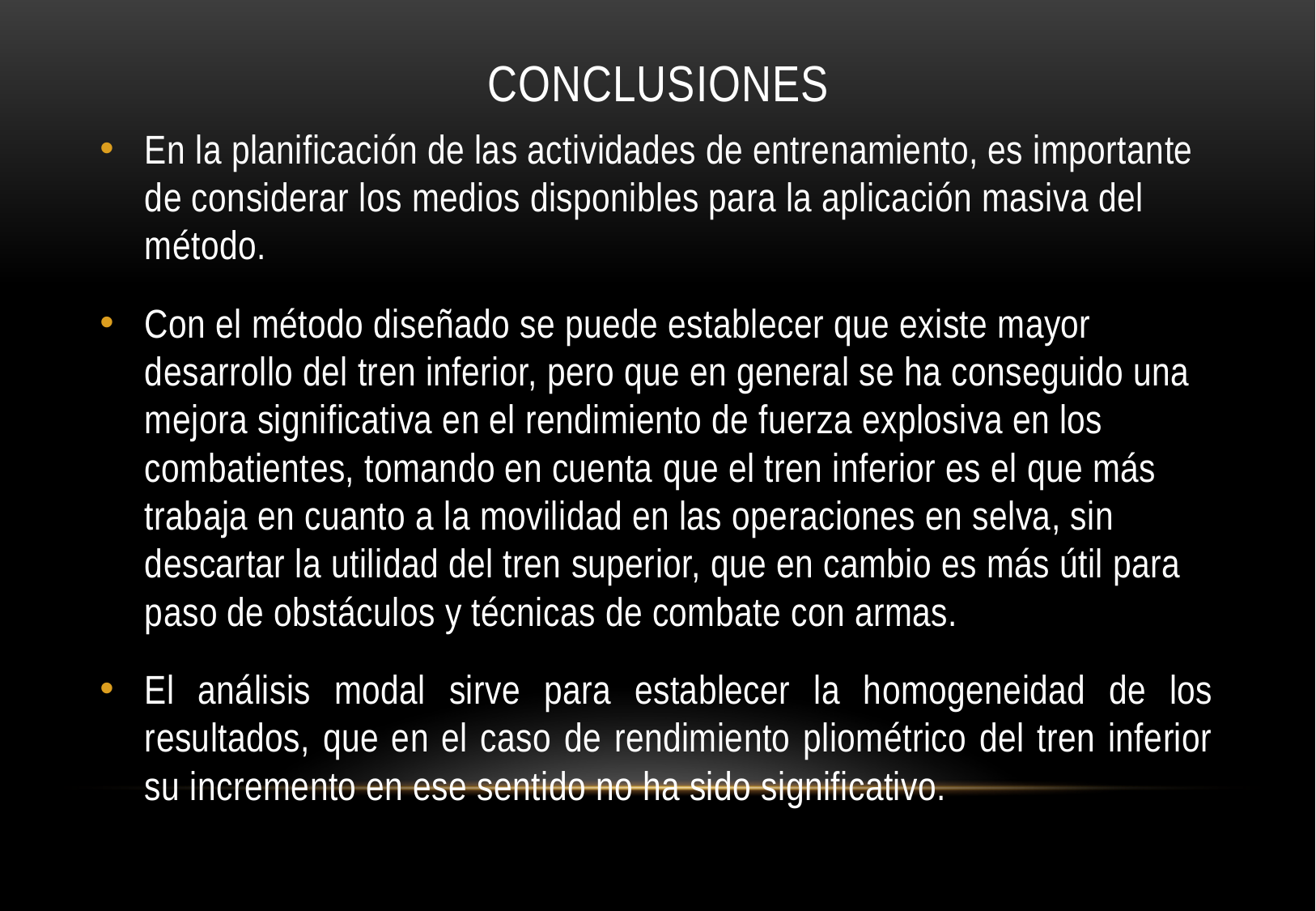

# Conclusiones
En la planificación de las actividades de entrenamiento, es importante de considerar los medios disponibles para la aplicación masiva del método.
Con el método diseñado se puede establecer que existe mayor desarrollo del tren inferior, pero que en general se ha conseguido una mejora significativa en el rendimiento de fuerza explosiva en los combatientes, tomando en cuenta que el tren inferior es el que más trabaja en cuanto a la movilidad en las operaciones en selva, sin descartar la utilidad del tren superior, que en cambio es más útil para paso de obstáculos y técnicas de combate con armas.
El análisis modal sirve para establecer la homogeneidad de los resultados, que en el caso de rendimiento pliométrico del tren inferior su incremento en ese sentido no ha sido significativo.